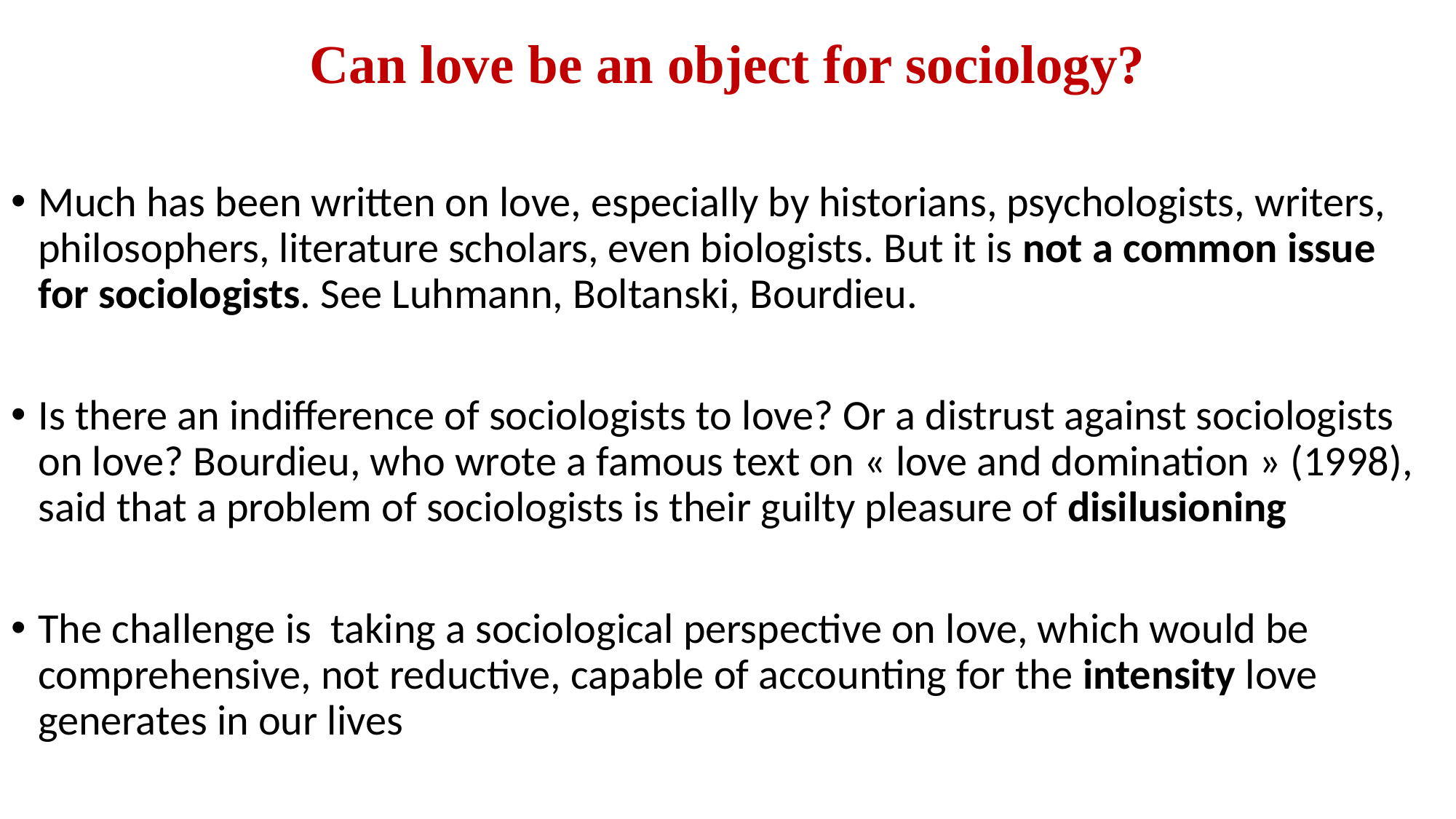

# Can love be an object for sociology?
Much has been written on love, especially by historians, psychologists, writers, philosophers, literature scholars, even biologists. But it is not a common issue for sociologists. See Luhmann, Boltanski, Bourdieu.

Is there an indifference of sociologists to love? Or a distrust against sociologists on love? Bourdieu, who wrote a famous text on « love and domination » (1998), said that a problem of sociologists is their guilty pleasure of disilusioning

The challenge is  taking a sociological perspective on love, which would be comprehensive, not reductive, capable of accounting for the intensity love generates in our lives